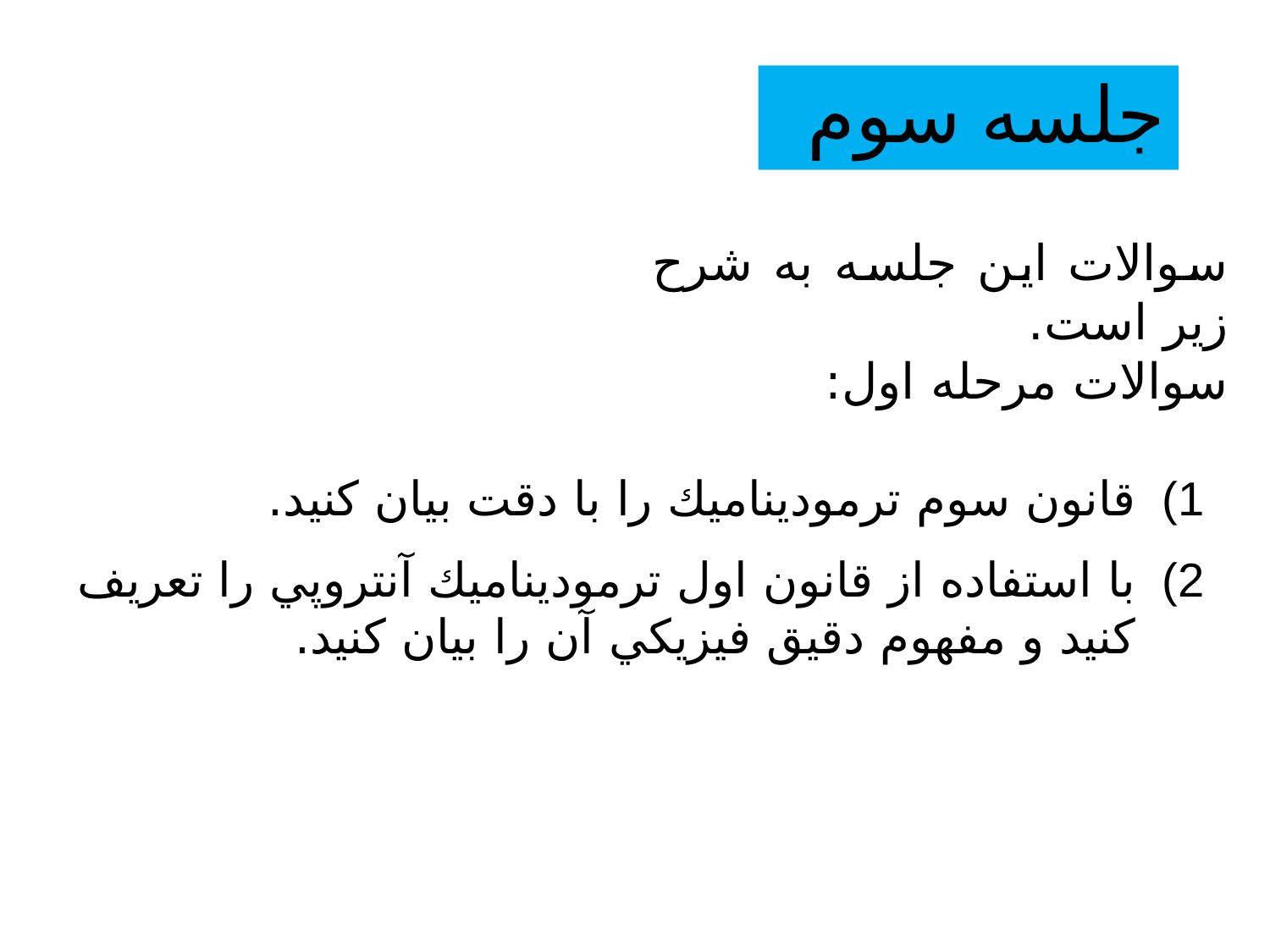

# جلسه سوم
سوالات اين جلسه به شرح زير است.
سوالات مرحله اول:
قانون سوم ترموديناميك را با دقت بيان كنيد.
با استفاده از قانون اول ترموديناميك آنتروپي را تعريف كنيد و مفهوم دقيق فيزيكي آن را بيان كنيد.